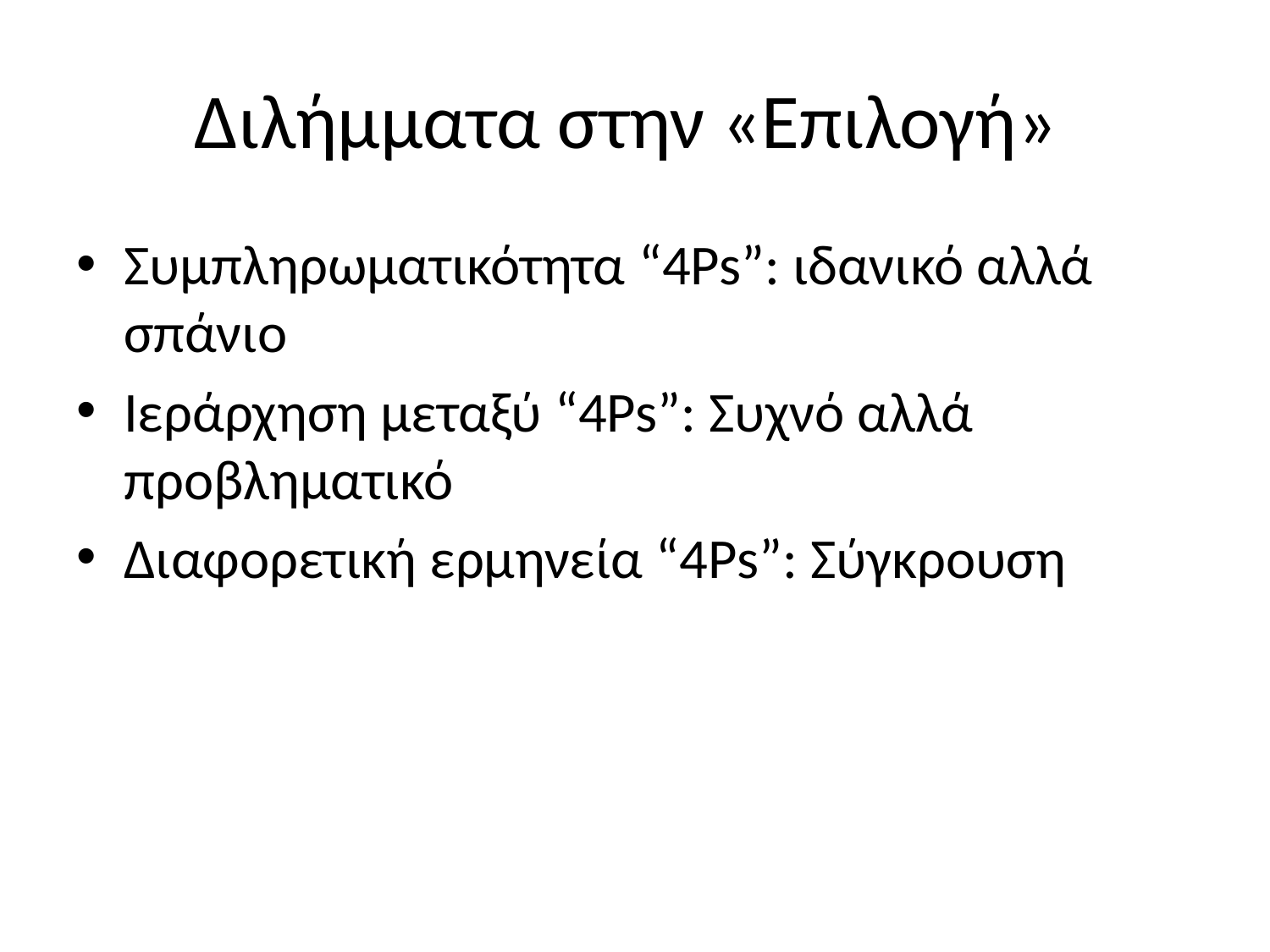

# Διλήμματα στην «Επιλογή»
Συμπληρωματικότητα “4Ps”: ιδανικό αλλά σπάνιο
Ιεράρχηση μεταξύ “4Ps”: Συχνό αλλά προβληματικό
Διαφορετική ερμηνεία “4Ps”: Σύγκρουση